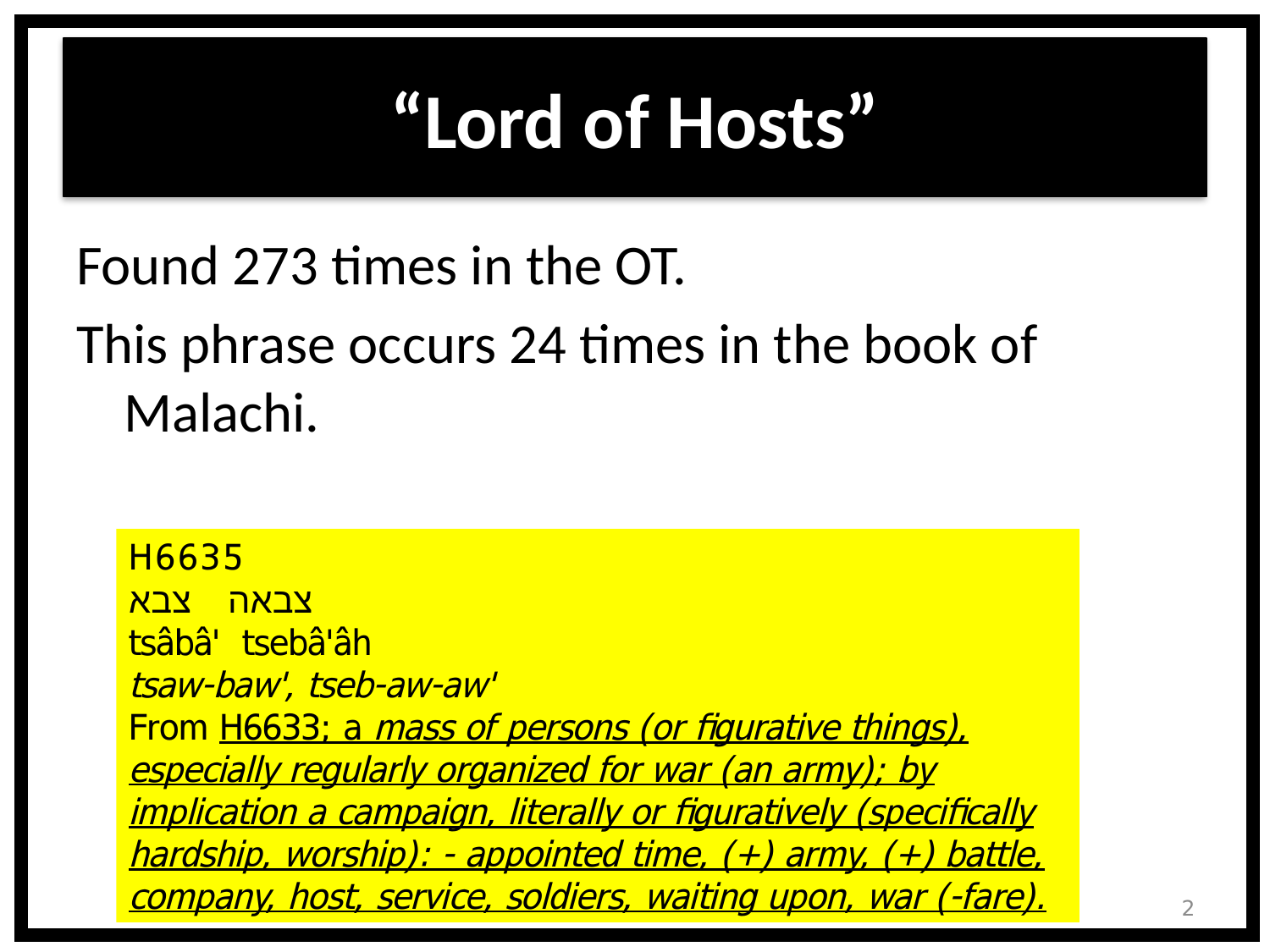

# “Lord of Hosts”
Found 273 times in the OT.
This phrase occurs 24 times in the book of Malachi.

H6635
צבאה    צבא
tsâbâ'  tsebâ'âh
tsaw-baw', tseb-aw-aw'
From H6633; a mass of persons (or figurative things), especially regularly organized for war (an army); by implication a campaign, literally or figuratively (specifically hardship, worship): - appointed time, (+) army, (+) battle, company, host, service, soldiers, waiting upon, war (-fare).
2